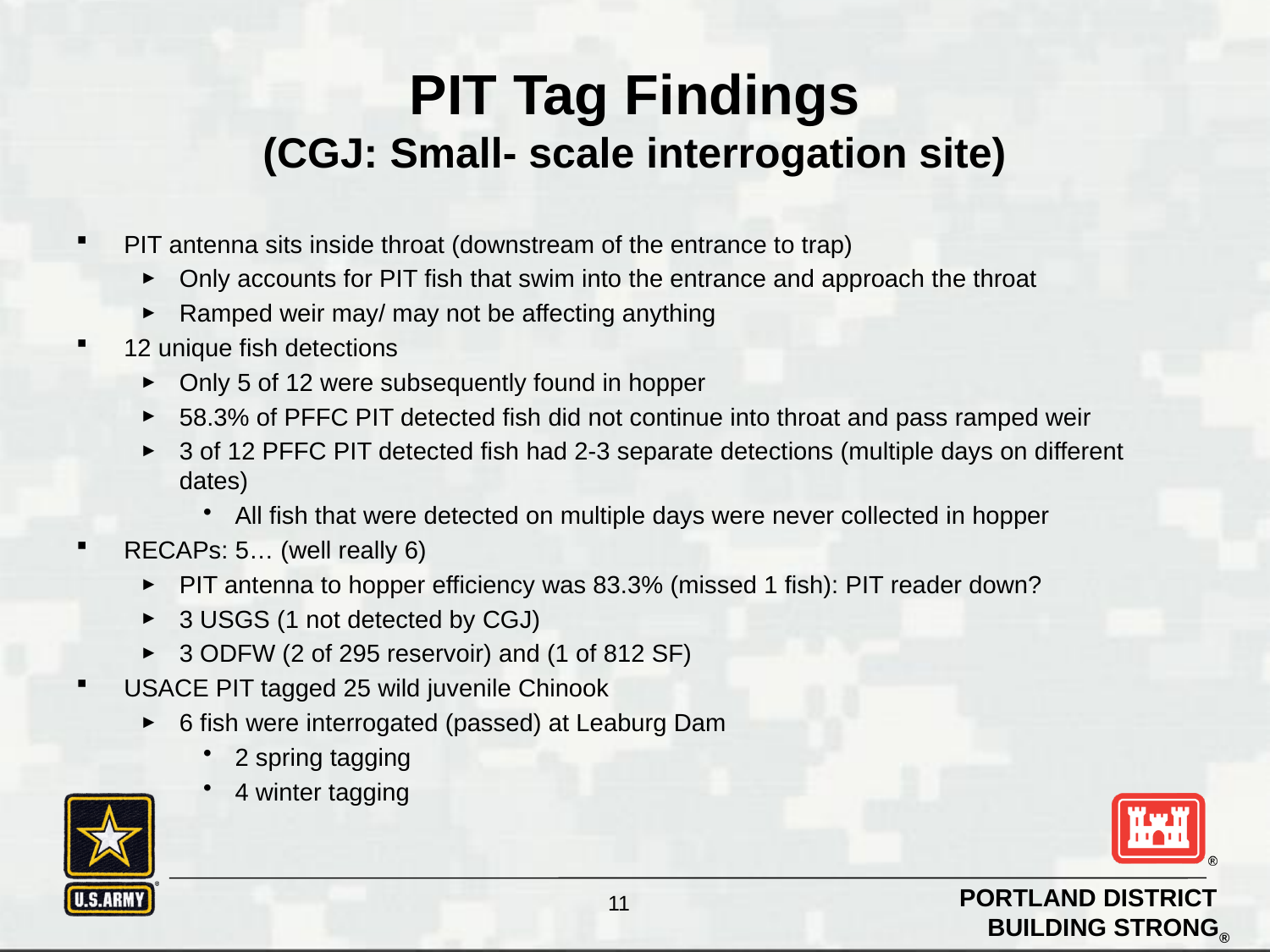

# PIT Tag Findings (CGJ: Small- scale interrogation site)
PIT antenna sits inside throat (downstream of the entrance to trap)
Only accounts for PIT fish that swim into the entrance and approach the throat
Ramped weir may/ may not be affecting anything
12 unique fish detections
Only 5 of 12 were subsequently found in hopper
58.3% of PFFC PIT detected fish did not continue into throat and pass ramped weir
3 of 12 PFFC PIT detected fish had 2-3 separate detections (multiple days on different dates)
All fish that were detected on multiple days were never collected in hopper
RECAPs: 5… (well really 6)
PIT antenna to hopper efficiency was 83.3% (missed 1 fish): PIT reader down?
3 USGS (1 not detected by CGJ)
3 ODFW (2 of 295 reservoir) and (1 of 812 SF)
USACE PIT tagged 25 wild juvenile Chinook
6 fish were interrogated (passed) at Leaburg Dam
2 spring tagging
4 winter tagging